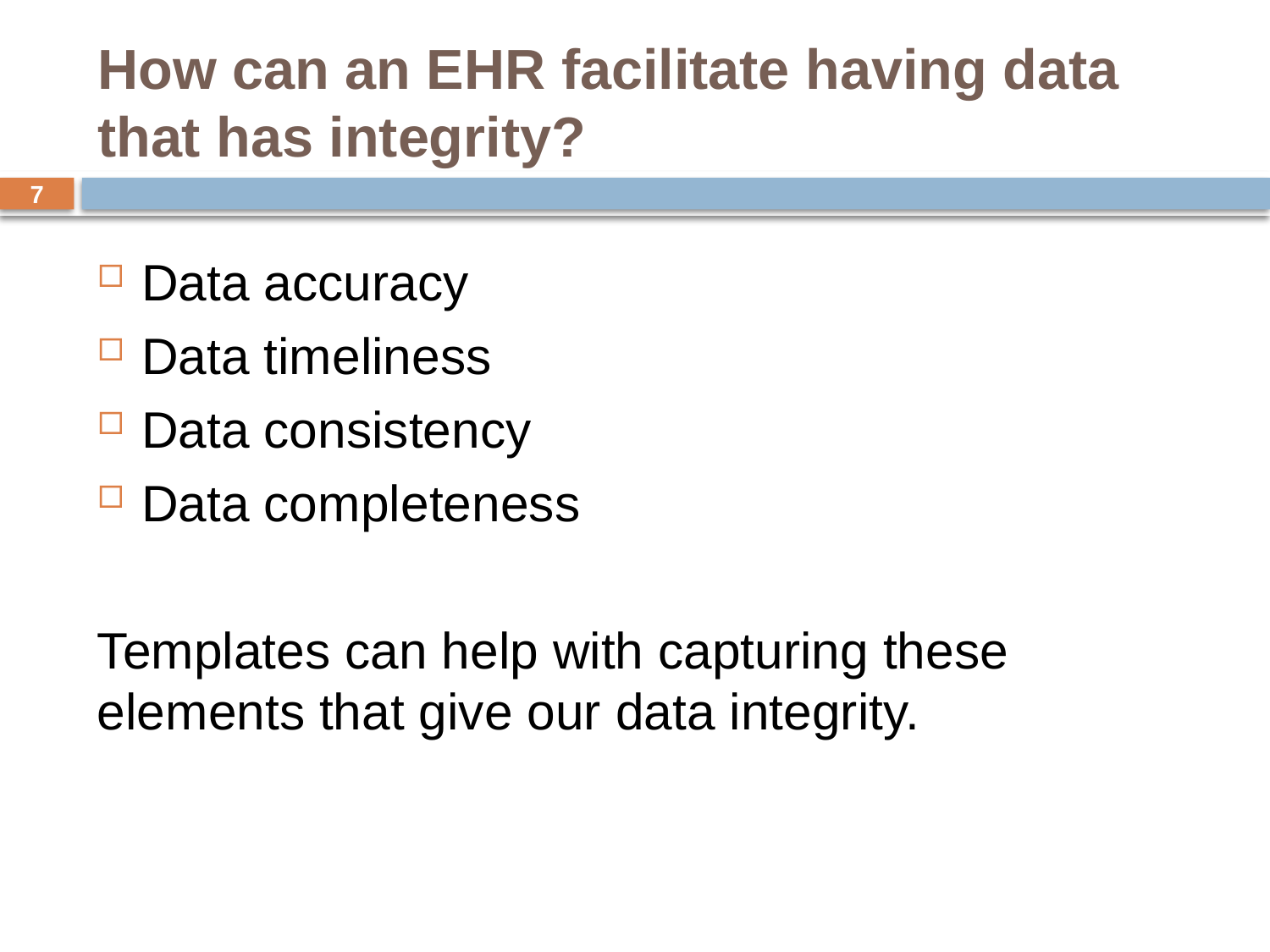

# How can an EHR facilitate having data that has integrity?
7
Data accuracy
Data timeliness
Data consistency
Data completeness

Templates can help with capturing these elements that give our data integrity.